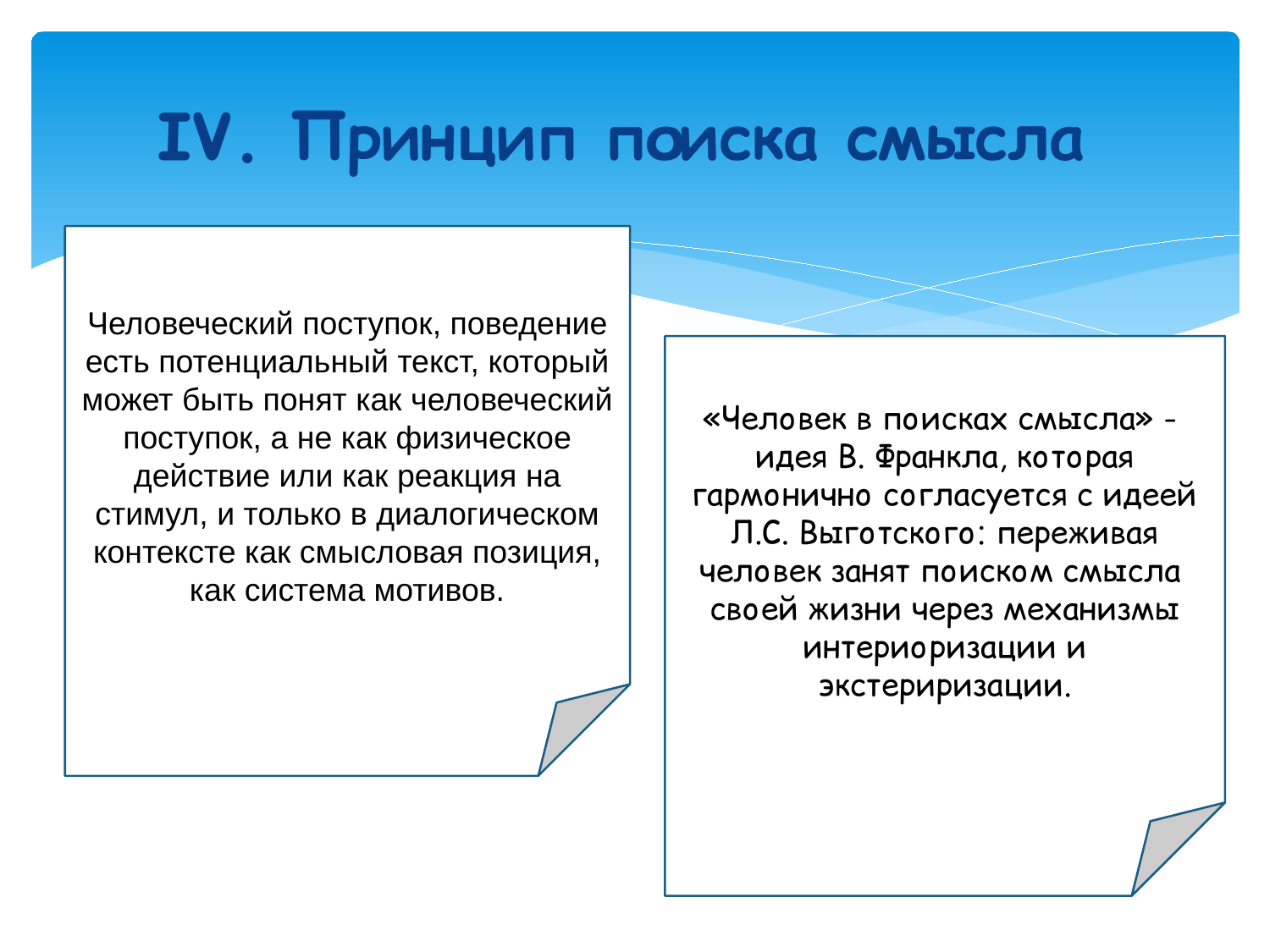

# IV. Принцип поиска смысла

Человеческий поступок, поведение есть потенциальный текст, который может быть понят как человеческий поступок, а не как физическое действие или как реакция на стимул, и только в диалогическом контексте как смысловая позиция, как система мотивов.
«Человек в поисках смысла» -  идея В. Франкла, которая гармонично согласуется с идеей Л.С. Выготского: переживая человек занят поиском смысла  своей жизни через механизмы интериоризации и экстериризации.